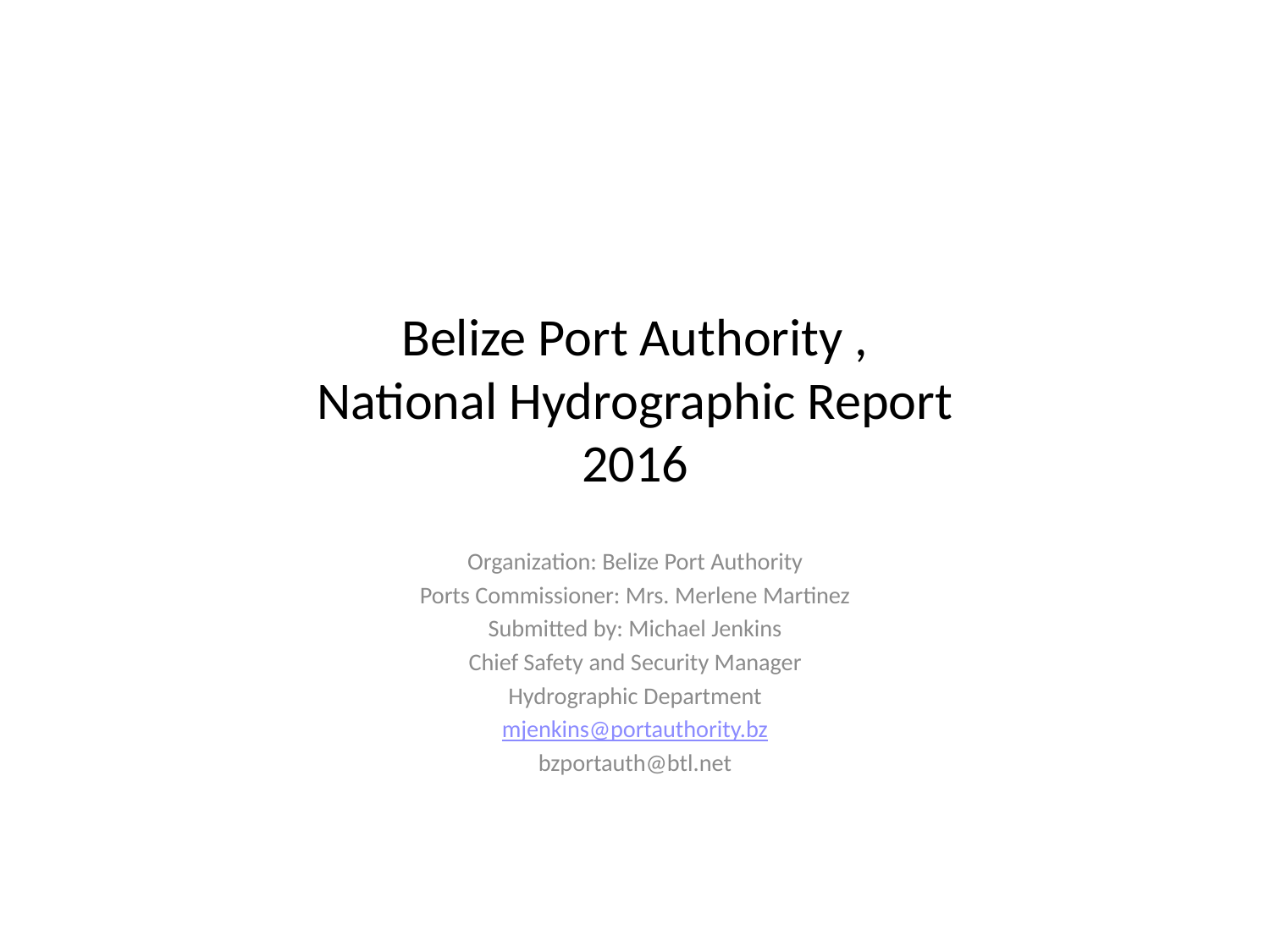

# Belize Port Authority , National Hydrographic Report 2016
Organization: Belize Port Authority
Ports Commissioner: Mrs. Merlene Martinez
Submitted by: Michael Jenkins
Chief Safety and Security Manager
Hydrographic Department
mjenkins@portauthority.bz
bzportauth@btl.net